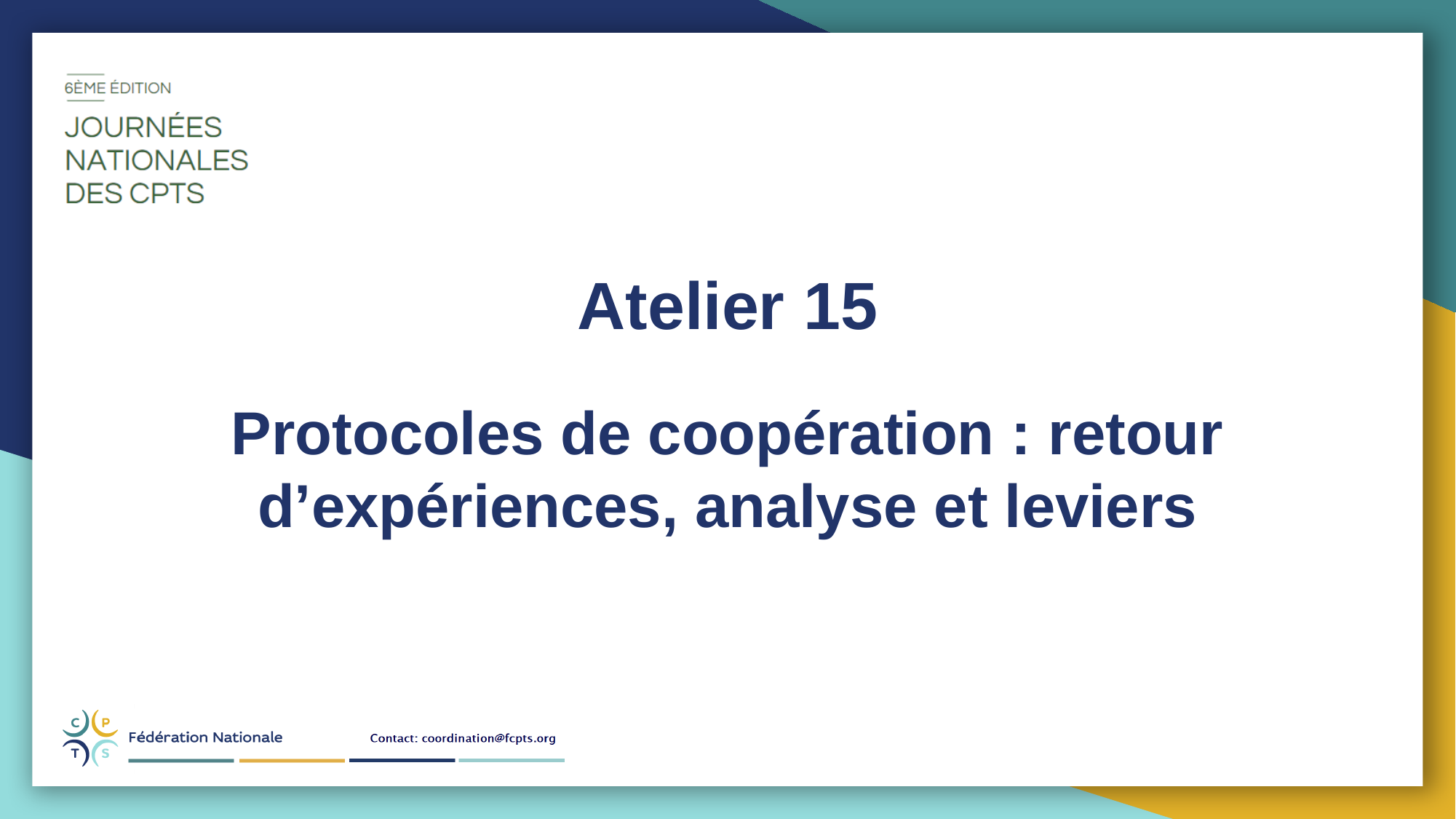

Atelier 15

Protocoles de coopération : retour d’expériences, analyse et leviers